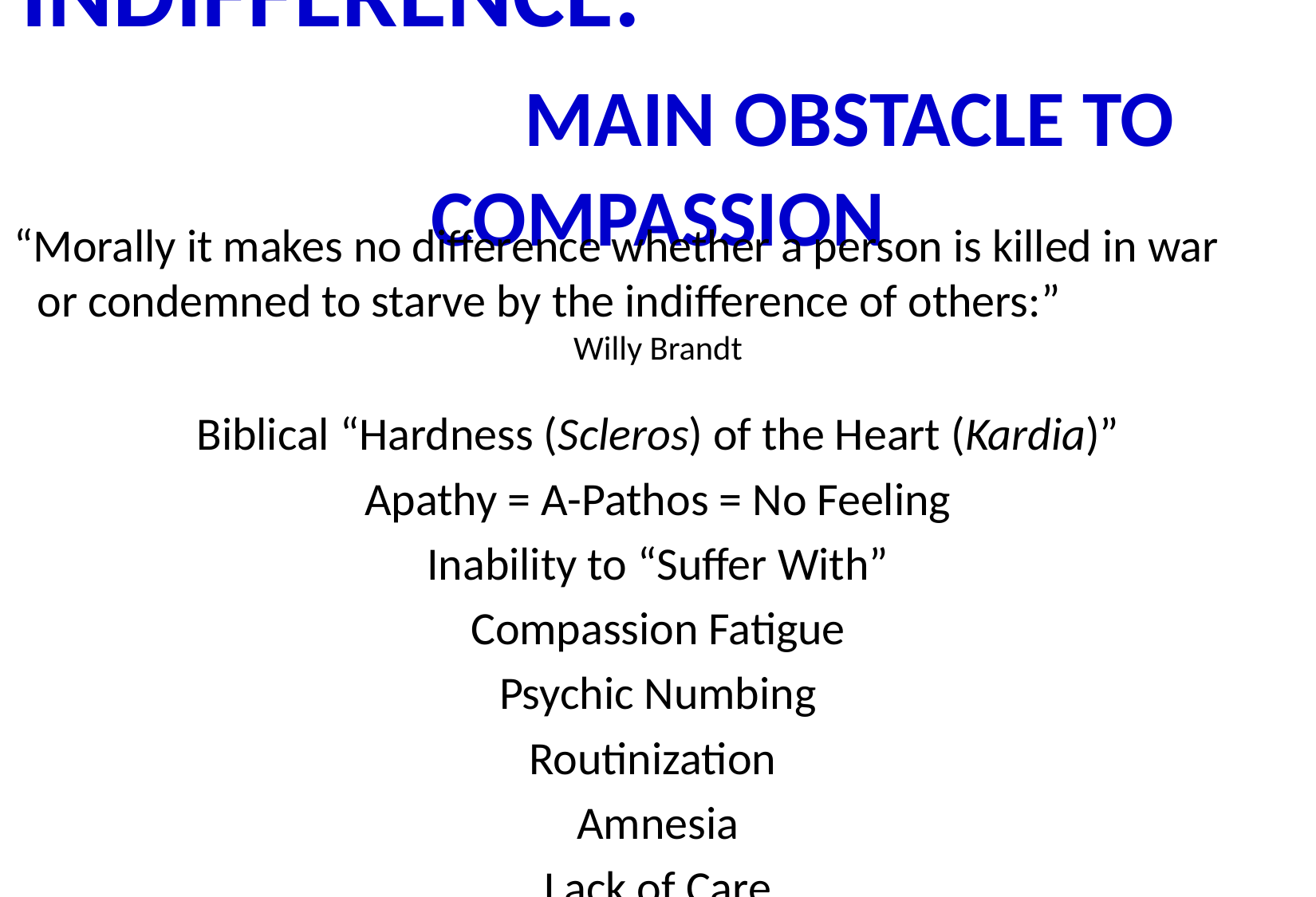

# INDIFFERENCE:                                               MAIN OBSTACLE TO COMPASSION
“Morally it makes no difference whether a person is killed in war           or condemned to starve by the indifference of others:”                        Willy Brandt

Biblical “Hardness (Scleros) of the Heart (Kardia)”
Apathy = A-Pathos = No Feeling
Inability to “Suffer With”
Compassion Fatigue
Psychic Numbing
Routinization
Amnesia
Lack of Care